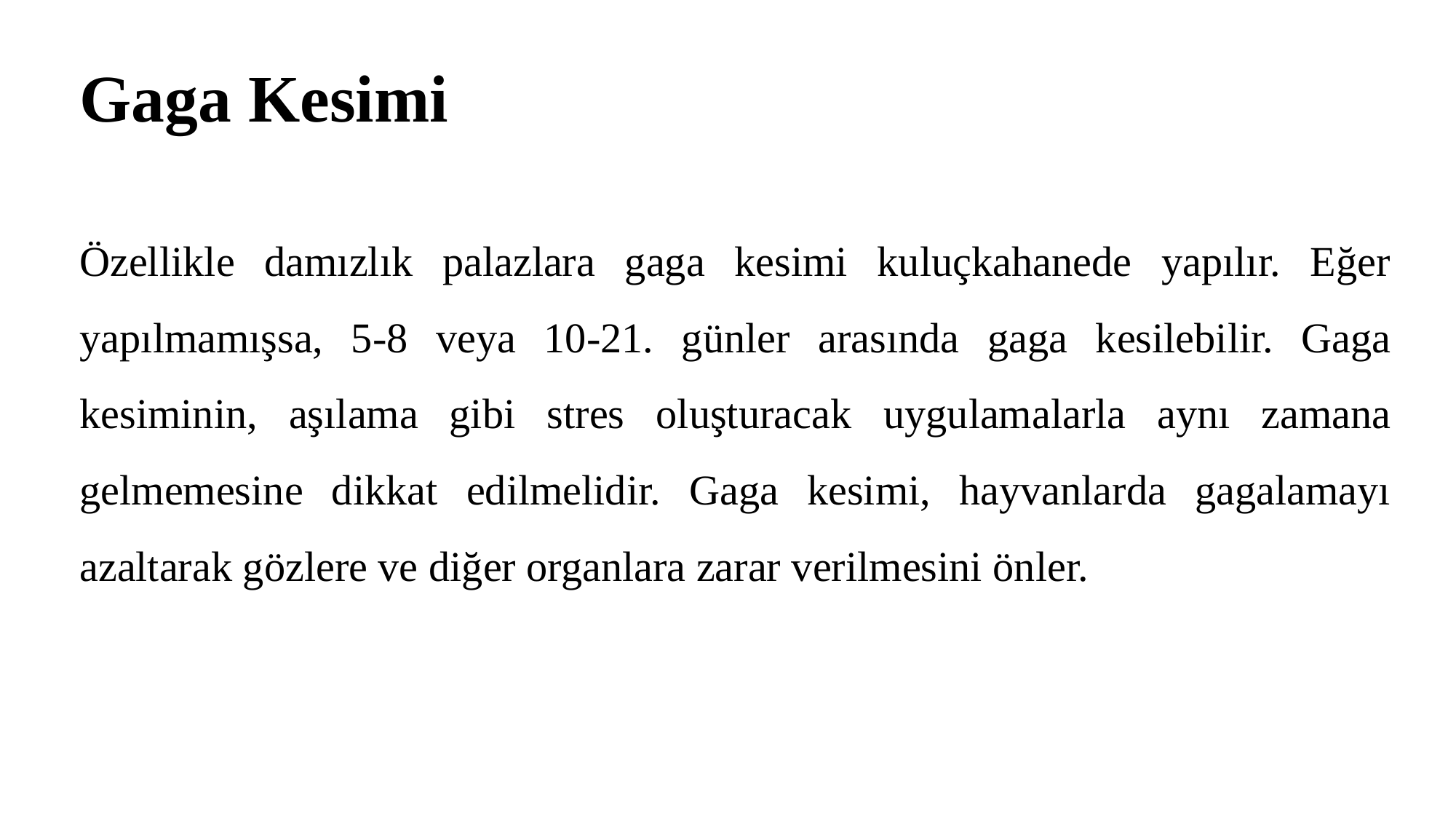

# Gaga Kesimi
Özellikle damızlık palazlara gaga kesimi kuluçkahanede yapılır. Eğer yapılmamışsa, 5-8 veya 10-21. günler arasında gaga kesilebilir. Gaga kesiminin, aşılama gibi stres oluşturacak uygulamalarla aynı zamana gelmemesine dikkat edilmelidir. Gaga kesimi, hayvanlarda gagalamayı azaltarak gözlere ve diğer organlara zarar verilmesini önler.